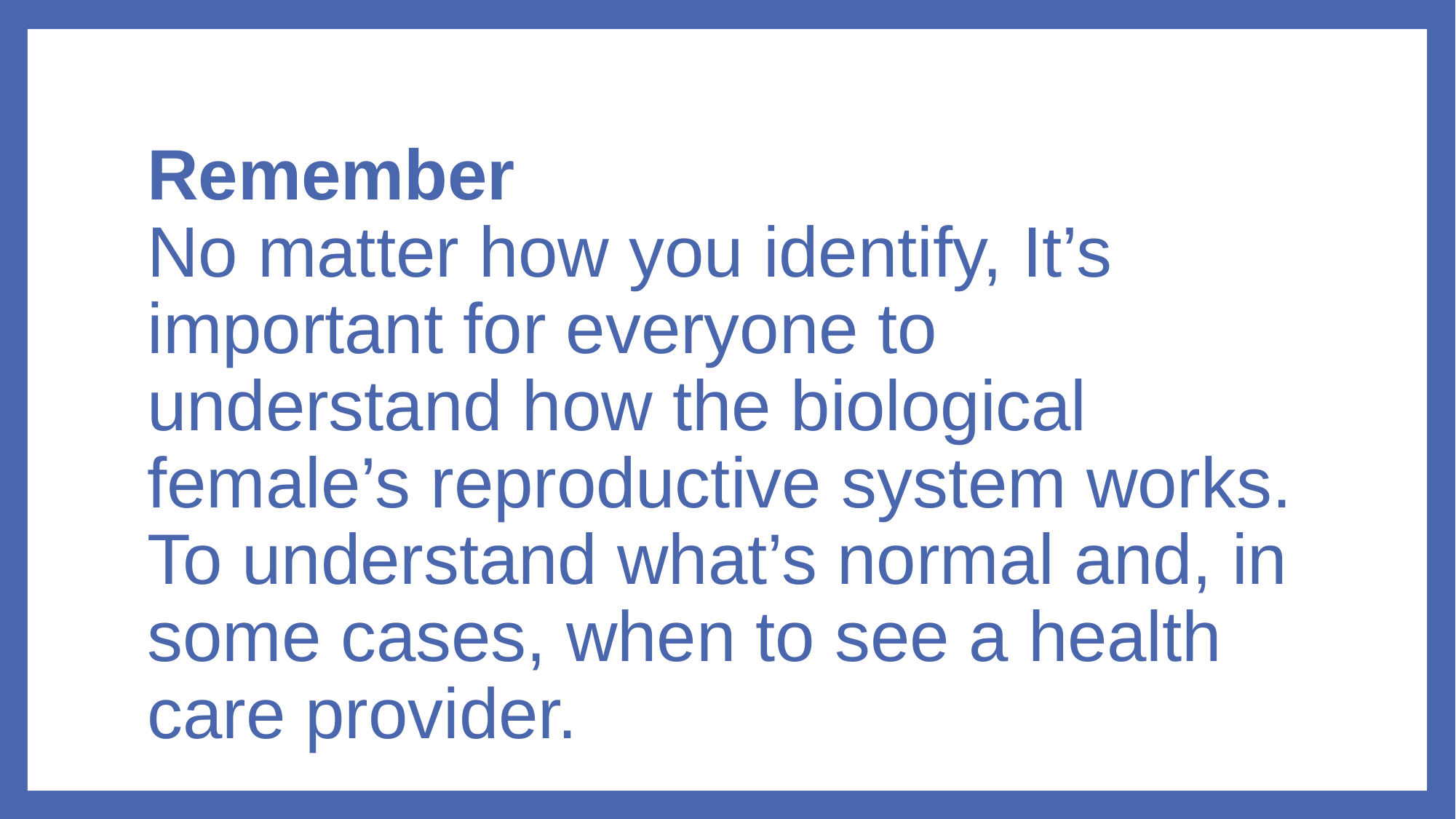

# Remember No matter how you identify, It’s important for everyone to understand how the biological female’s reproductive system works. To understand what’s normal and, in some cases, when to see a health care provider.